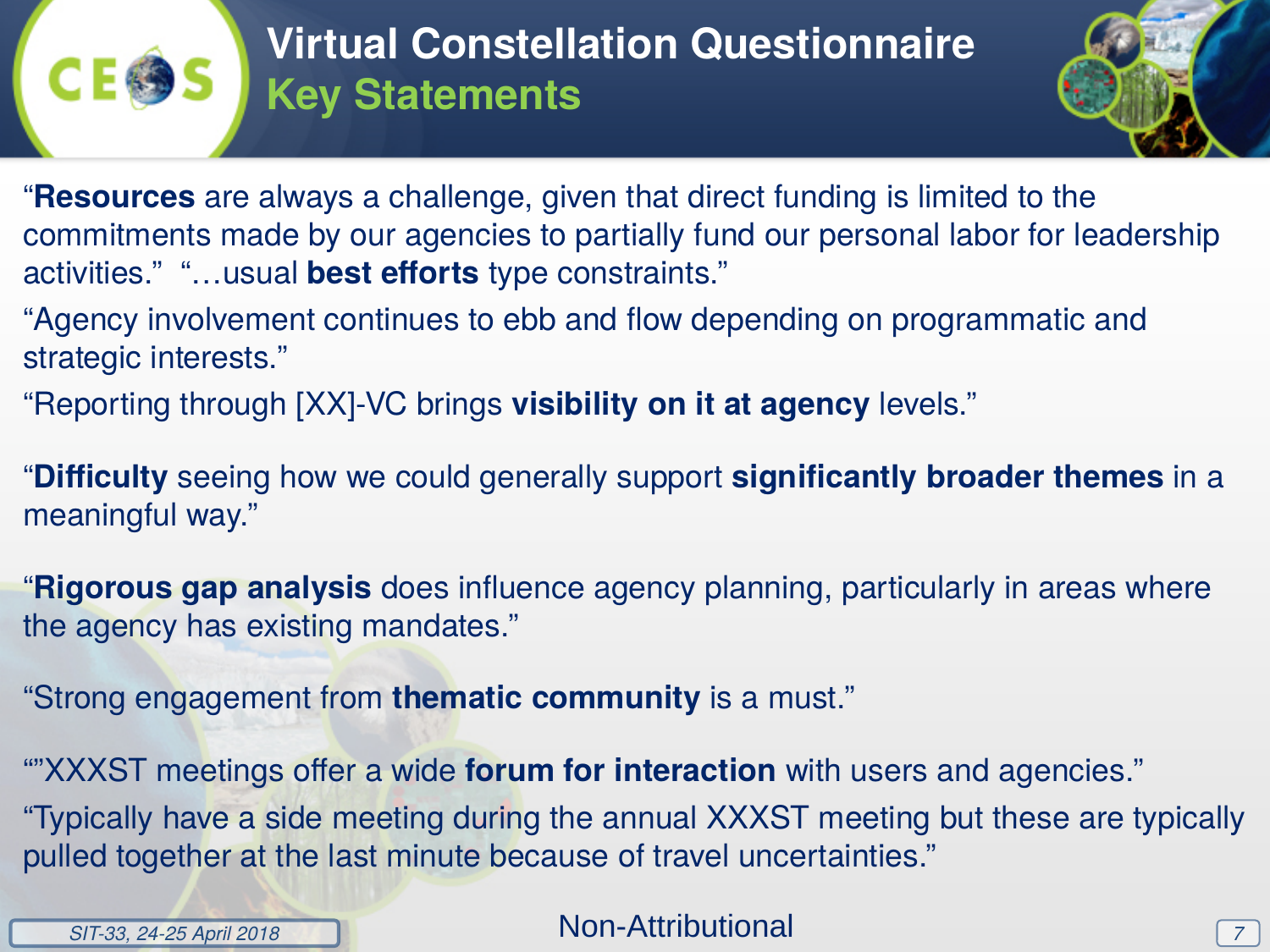

Virtual Constellation Questionnaire Key Statements
“Resources are always a challenge, given that direct funding is limited to the commitments made by our agencies to partially fund our personal labor for leadership activities.”  “…usual best efforts type constraints.”
“Agency involvement continues to ebb and flow depending on programmatic and strategic interests.”
“Reporting through [XX]-VC brings visibility on it at agency levels.”

“Difficulty seeing how we could generally support significantly broader themes in a meaningful way.”

“Rigorous gap analysis does influence agency planning, particularly in areas where the agency has existing mandates.”

“Strong engagement from thematic community is a must.”

“”XXXST meetings offer a wide forum for interaction with users and agencies.”
“Typically have a side meeting during the annual XXXST meeting but these are typically pulled together at the last minute because of travel uncertainties.”
Non-Attributional
7